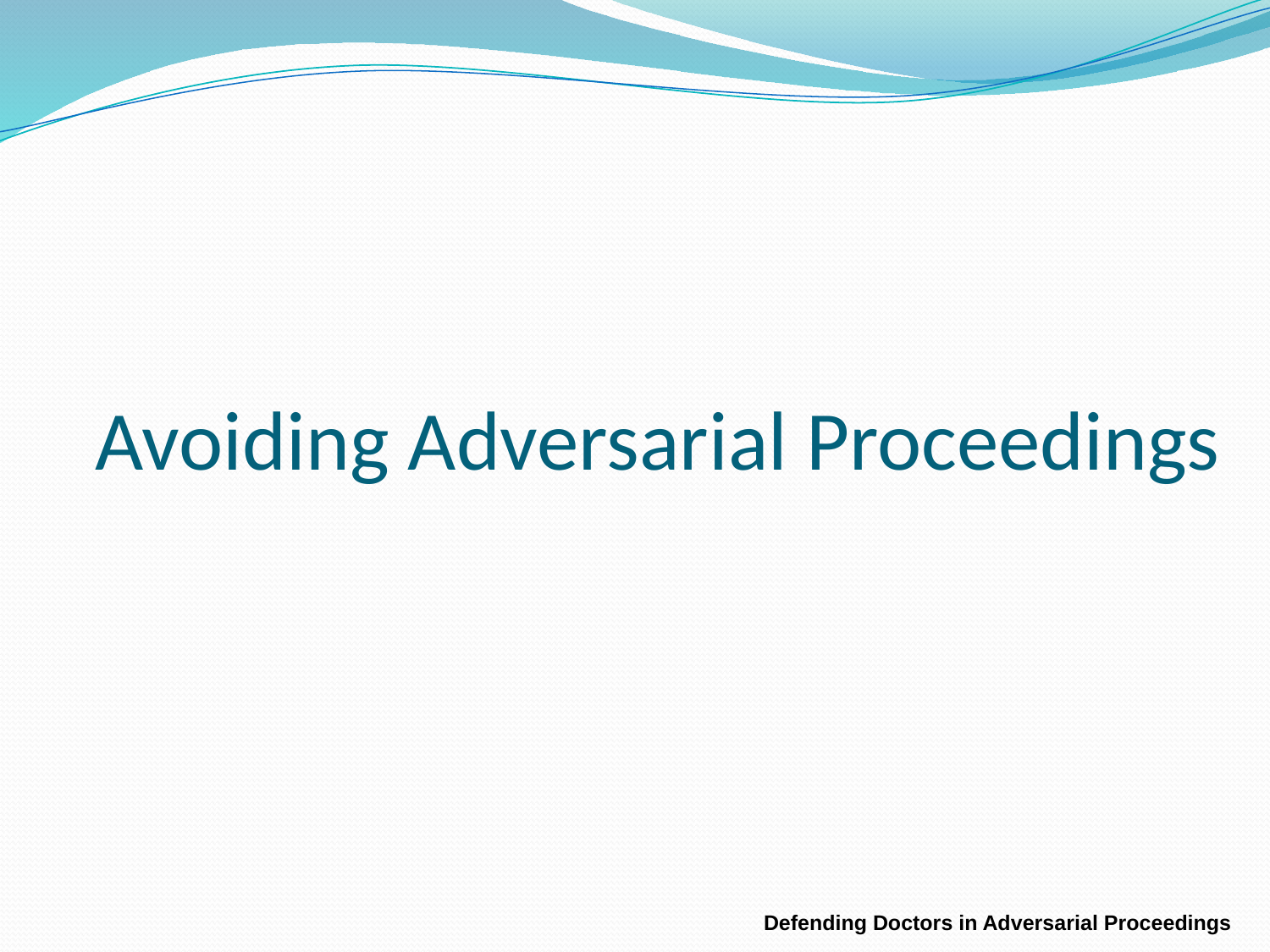

# Avoiding Adversarial Proceedings
Defending Doctors in Adversarial Proceedings